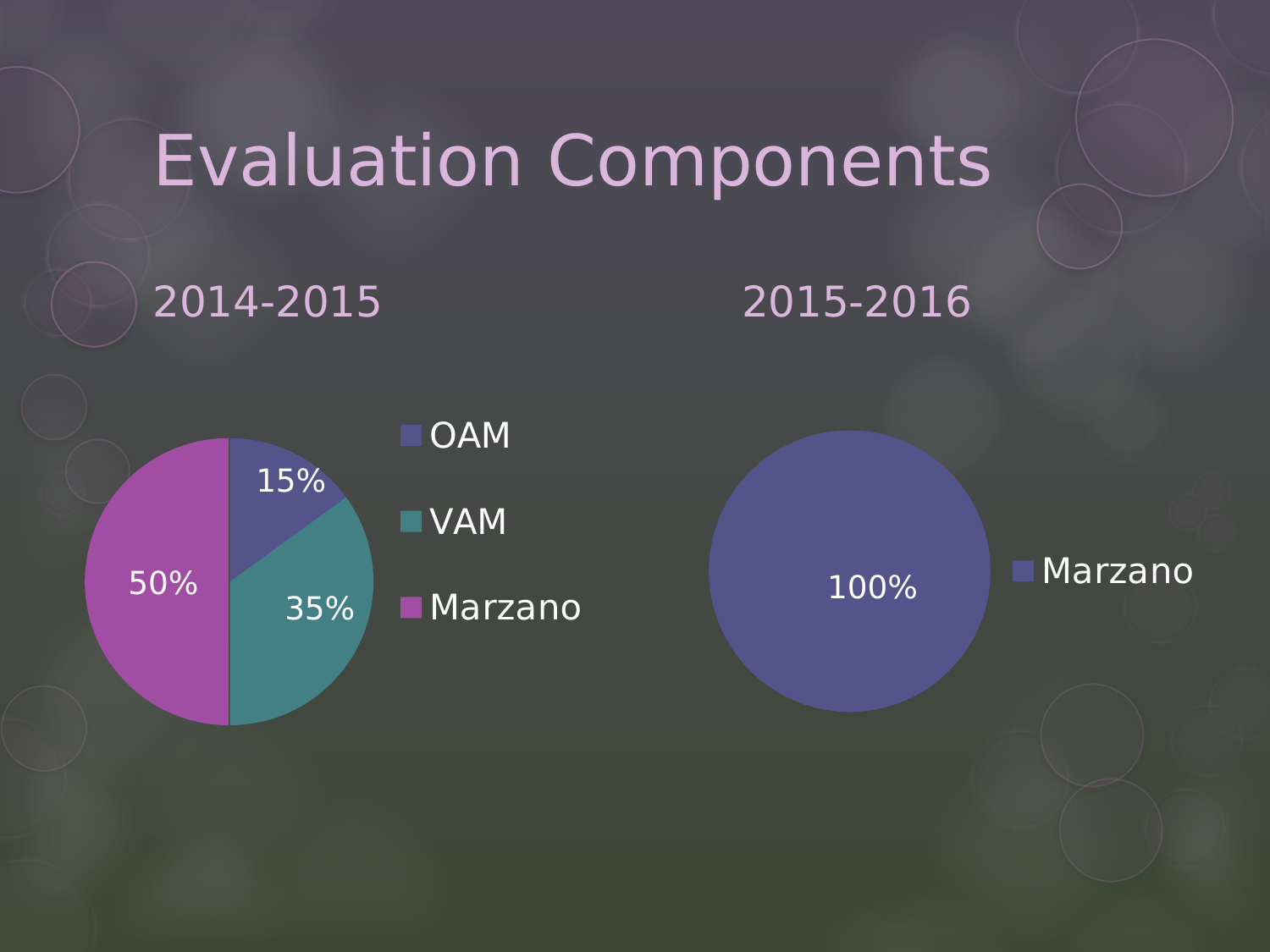

# Evaluation Components
2014-2015
      2015-2016

### Chart

| Category | Column1 |
|---|---|
| Marzano | 100.0 |

### Chart

| Category | Column1 |
|---|---|
| OAM | 0.15 |
| VAM  | 0.35 |
| Marzano  | 0.5 |
15%
50%
100%
35%